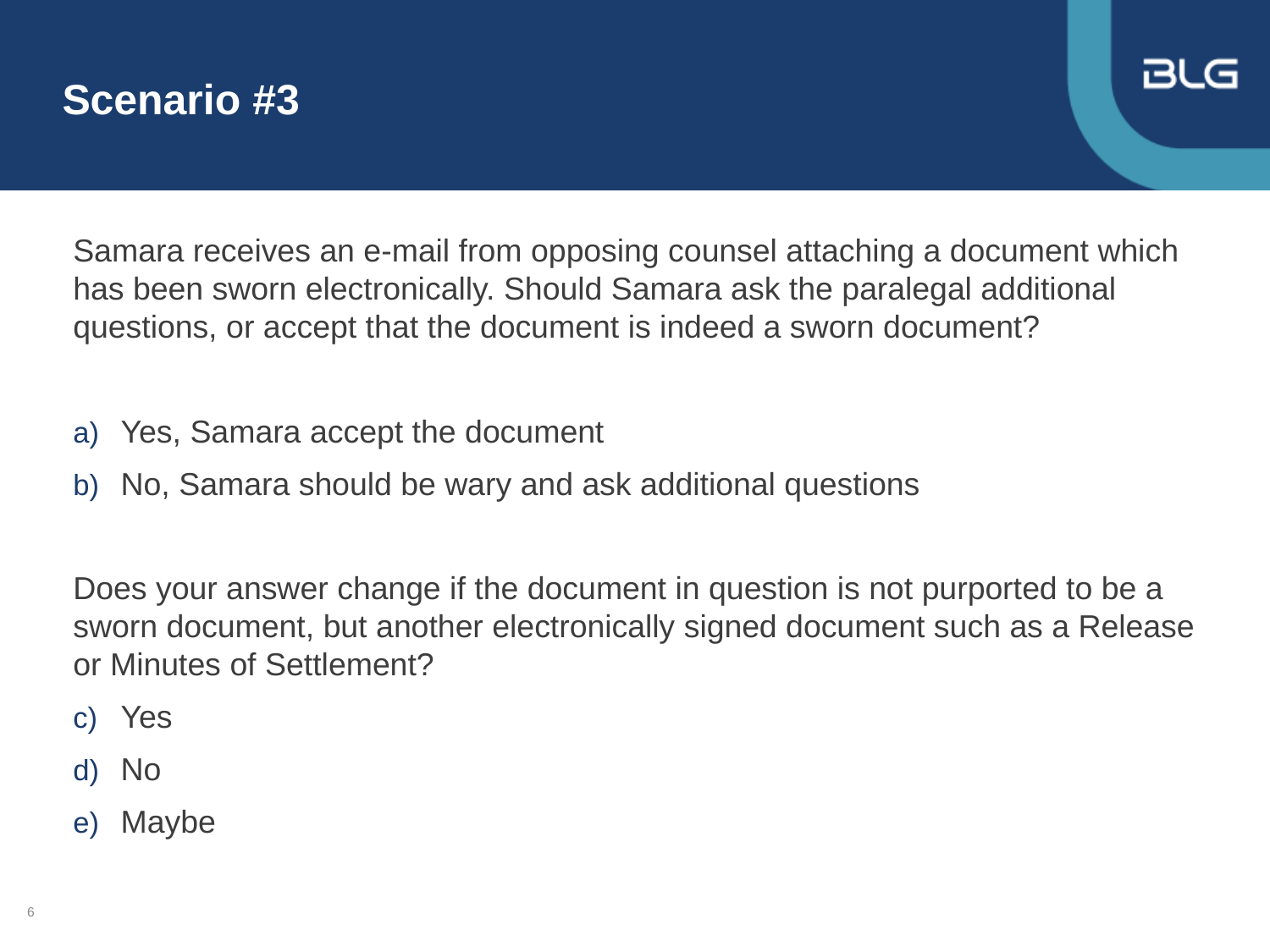

# Scenario #3
Samara receives an e-mail from opposing counsel attaching a document which has been sworn electronically. Should Samara ask the paralegal additional questions, or accept that the document is indeed a sworn document?

Yes, Samara accept the document
No, Samara should be wary and ask additional questions

Does your answer change if the document in question is not purported to be a sworn document, but another electronically signed document such as a Release or Minutes of Settlement?
Yes
No
Maybe
6